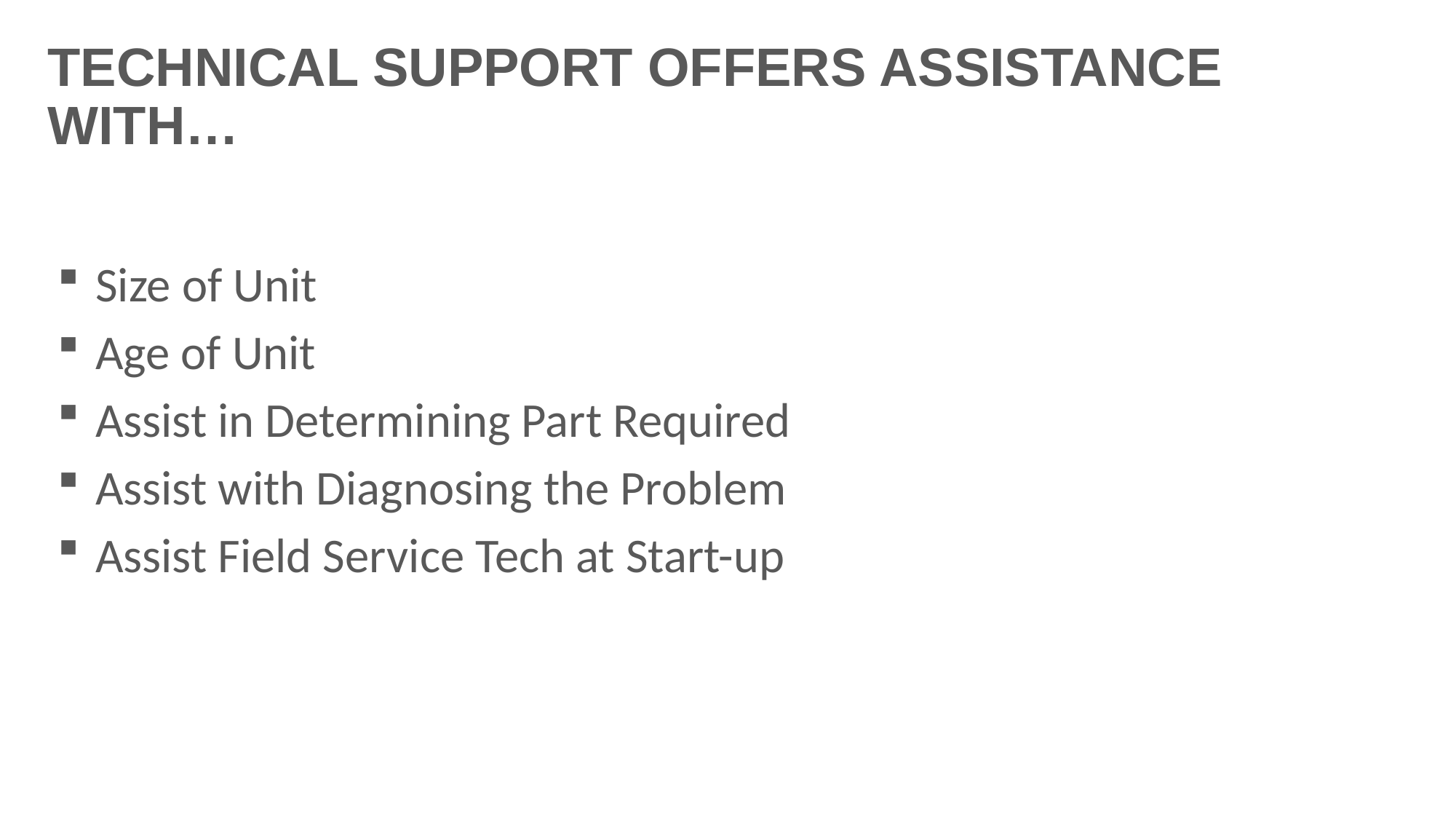

TECHNICAL SUPPORT OFFERS ASSISTANCE WITH…

 Size of Unit
 Age of Unit
 Assist in Determining Part Required
 Assist with Diagnosing the Problem
 Assist Field Service Tech at Start-up